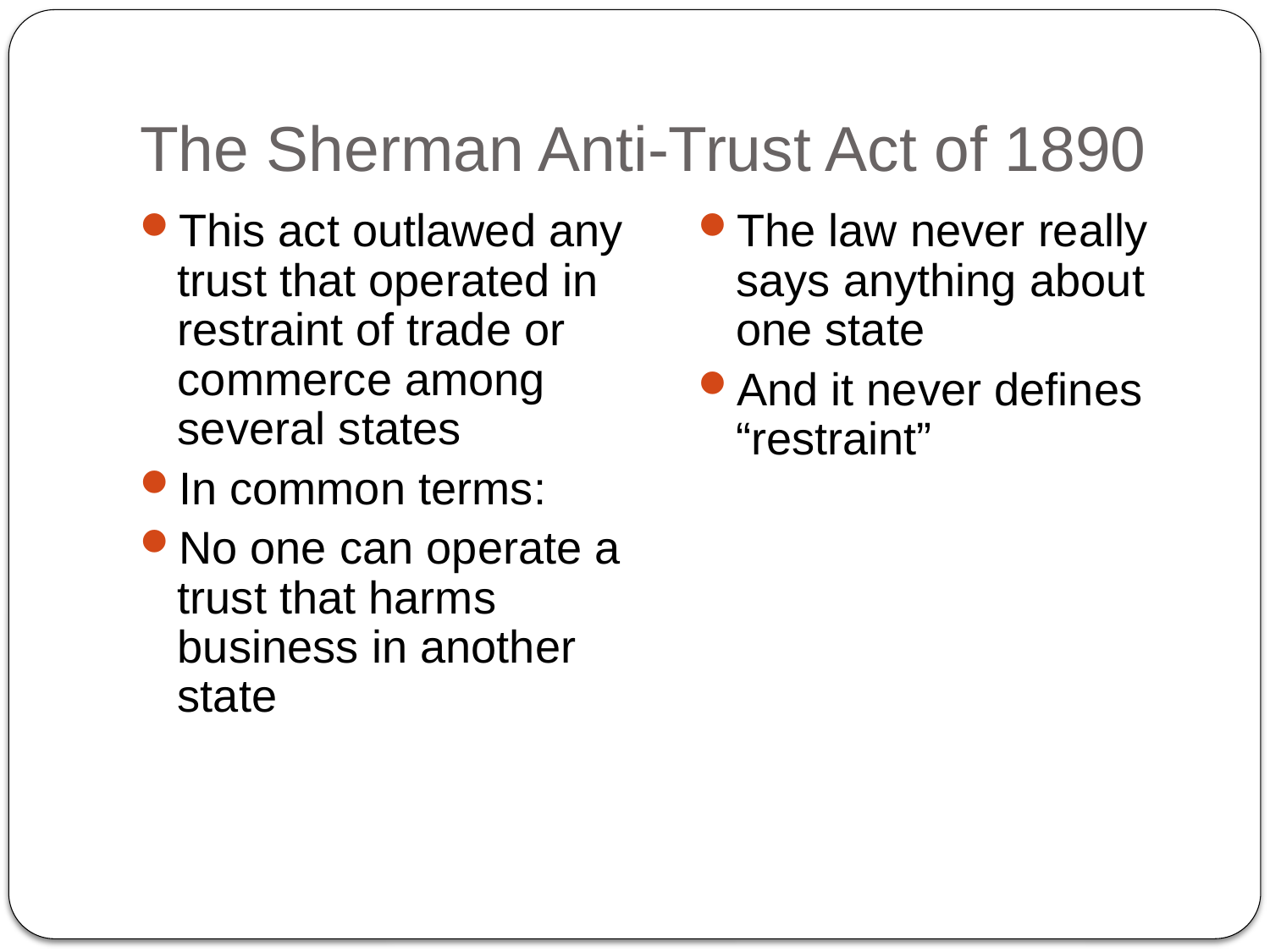

# The Sherman Anti-Trust Act of 1890
This act outlawed any trust that operated in restraint of trade or commerce among several states
In common terms:
No one can operate a trust that harms business in another state
The law never really says anything about one state
And it never defines “restraint”